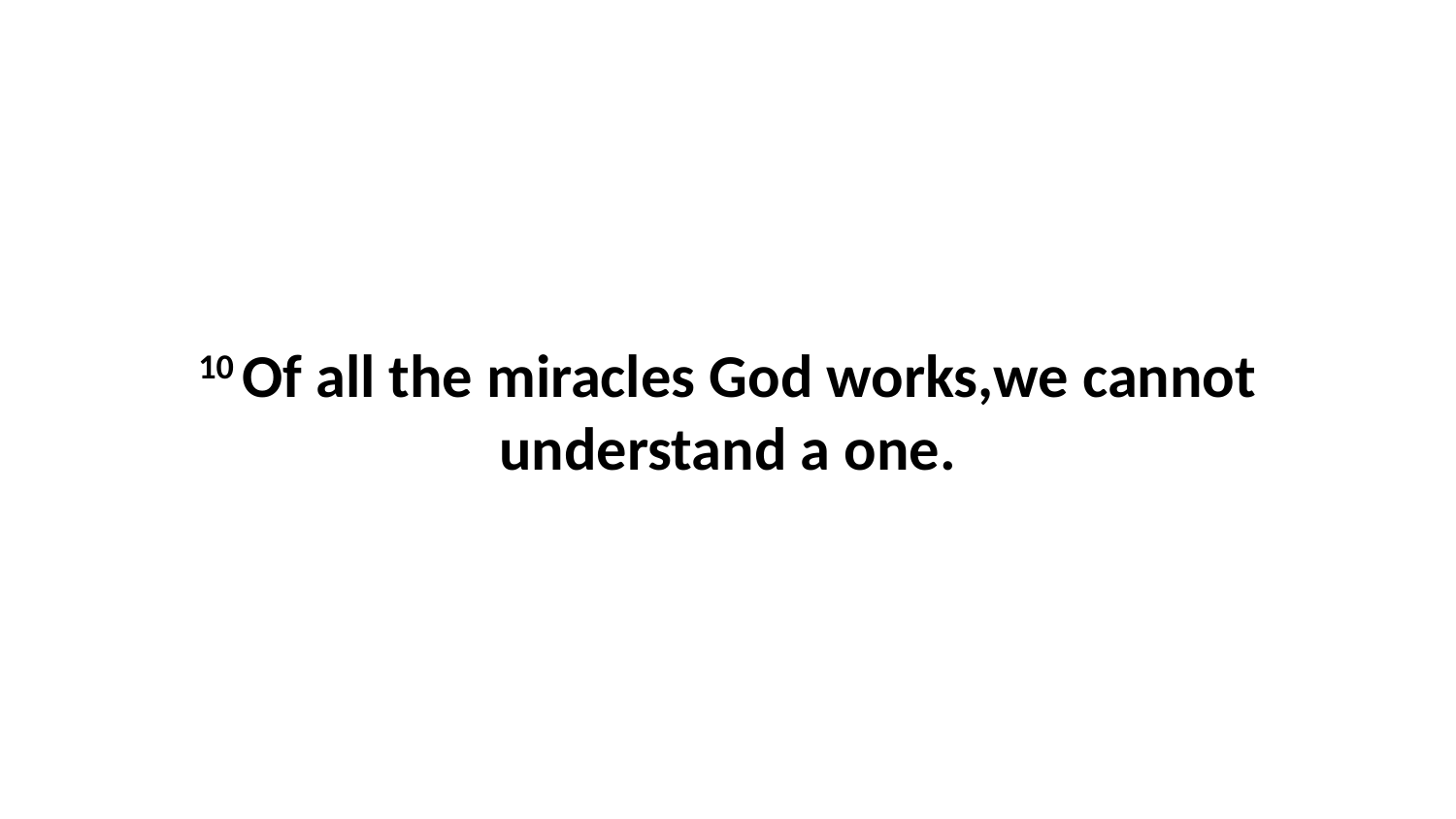

10 Of all the miracles God works,we cannot understand a one.